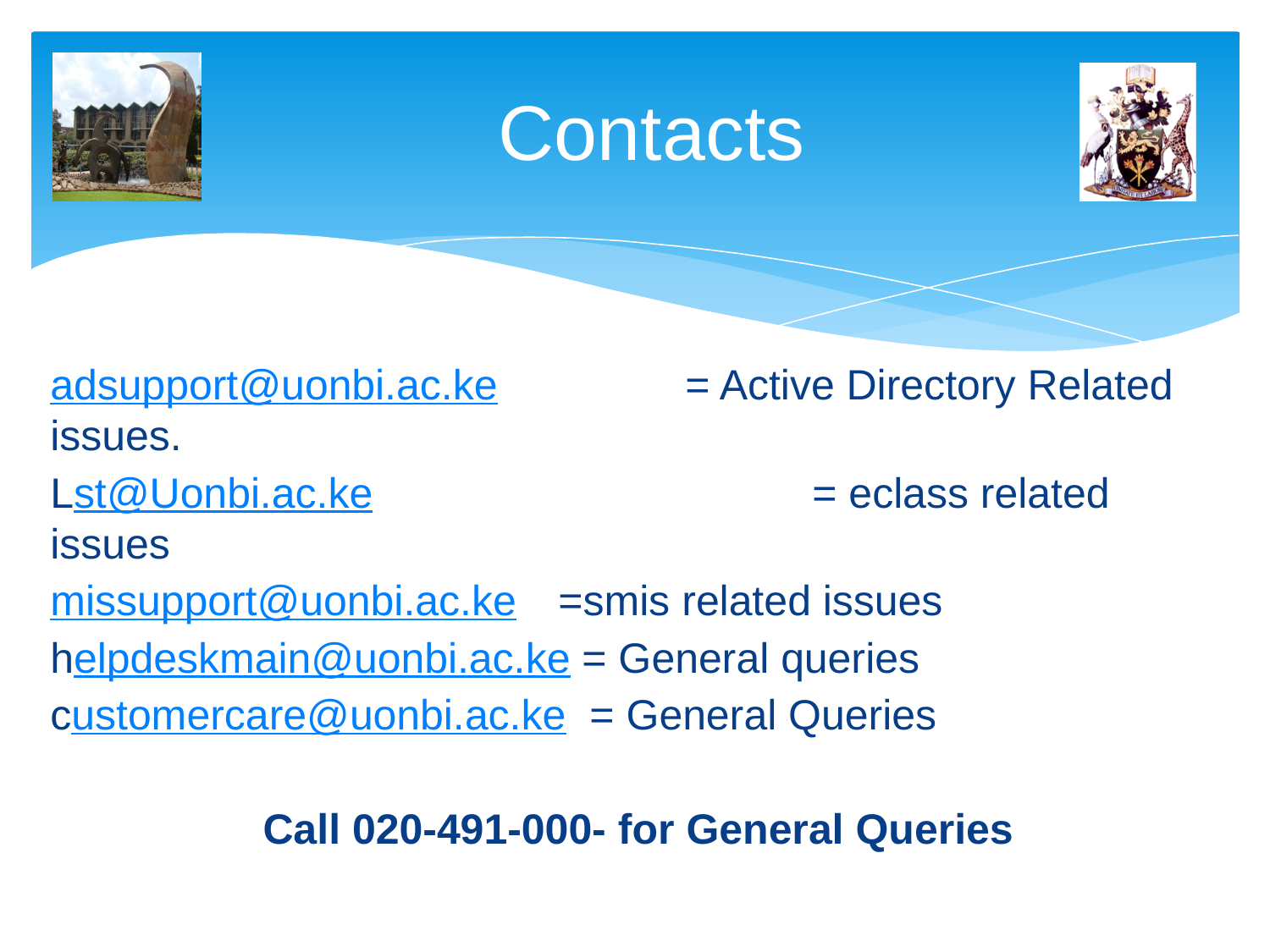

# Contacts
adsupport@uonbi.ac.ke		= Active Directory Related issues.
Lst@Uonbi.ac.ke 				= eclass related issues
missupport@uonbi.ac.ke	=smis related issues
helpdeskmain@uonbi.ac.ke = General queries
customercare@uonbi.ac.ke  = General Queries

Call 020-491-000- for General Queries